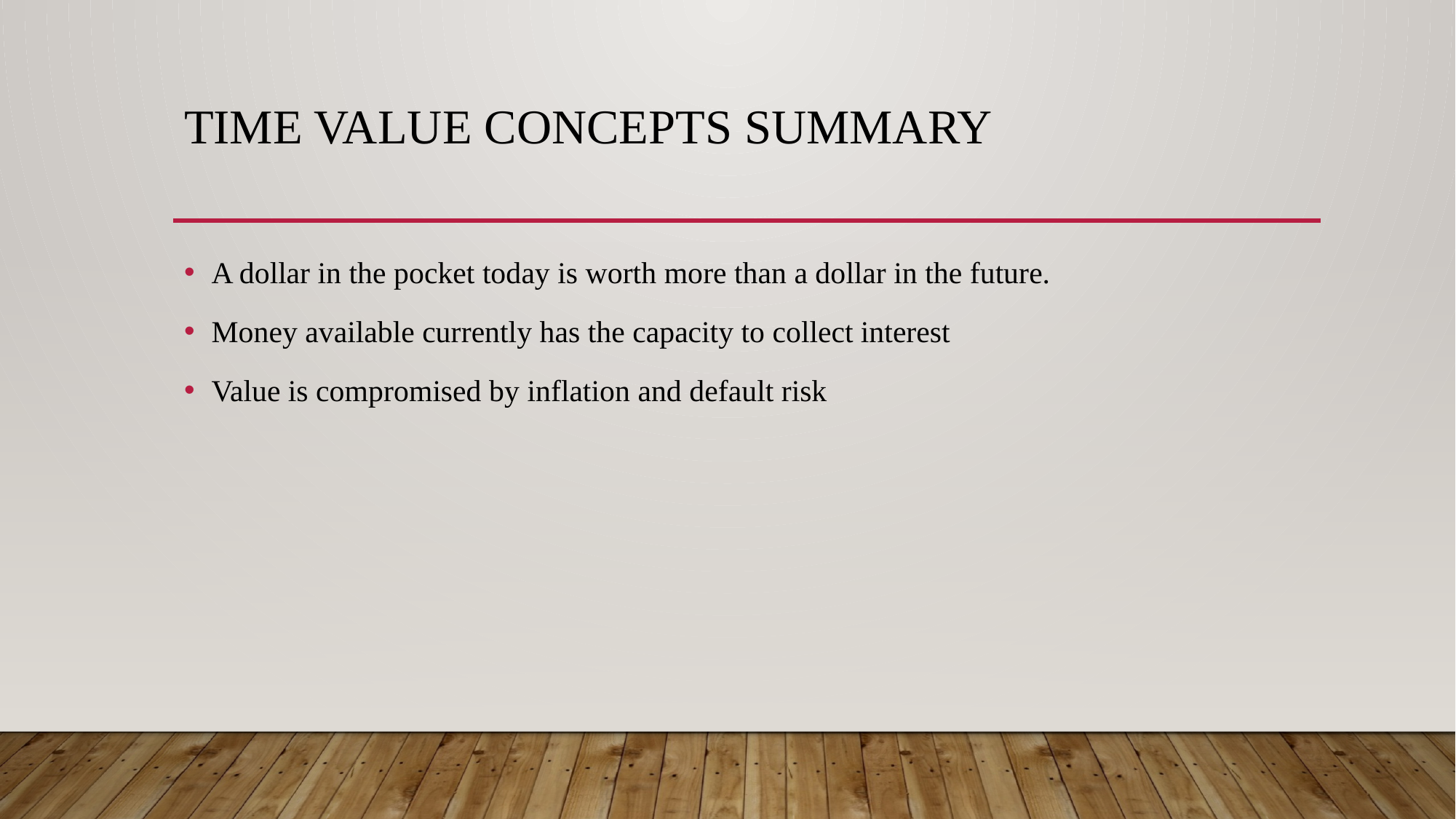

# Time Value Concepts Summary
A dollar in the pocket today is worth more than a dollar in the future.
Money available currently has the capacity to collect interest
Value is compromised by inflation and default risk